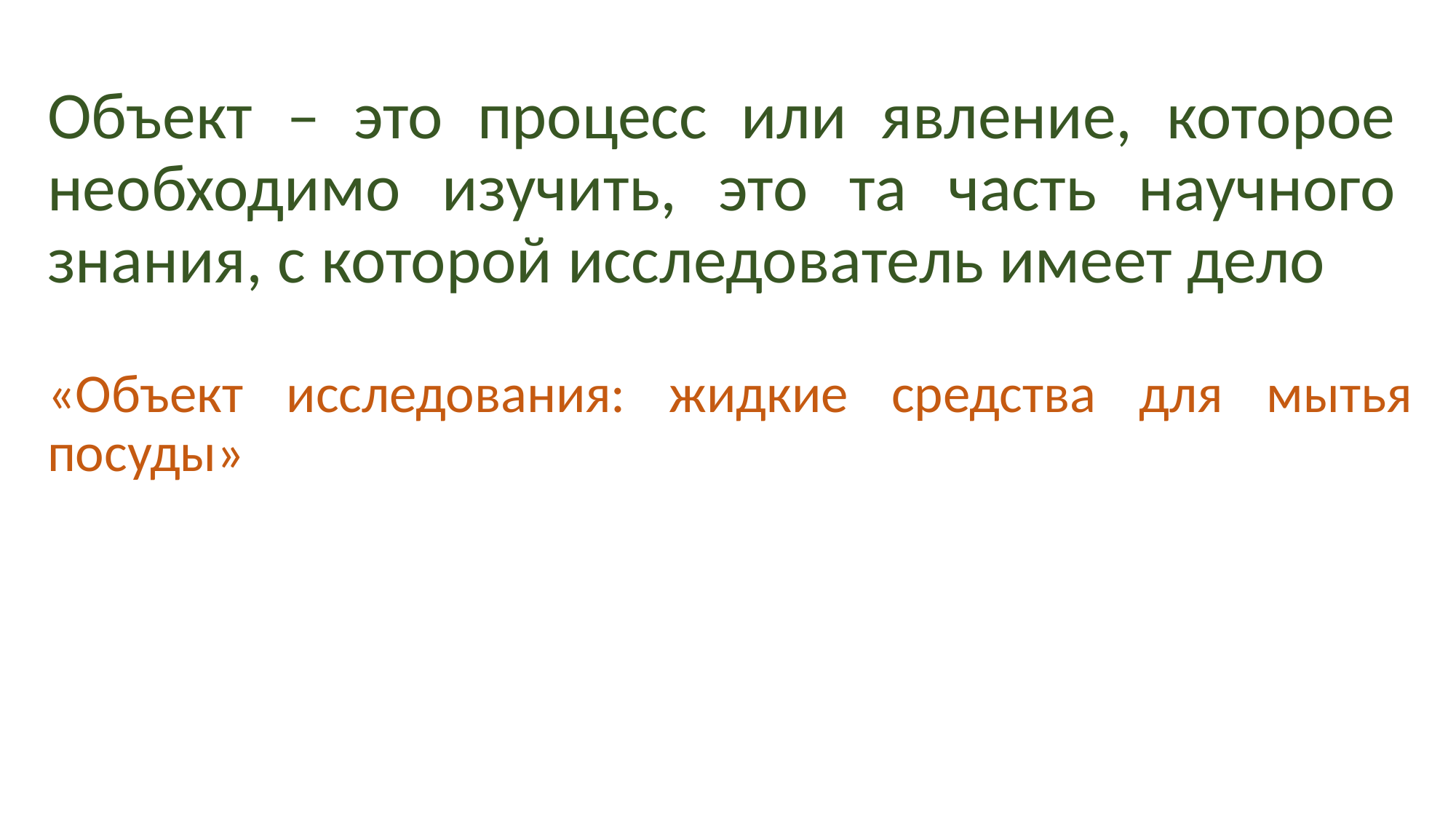

# Объект – это процесс или явление, которое необходимо изучить, это та часть научного знания, с которой исследователь имеет дело
«Объект исследования: жидкие средства для мытья посуды»